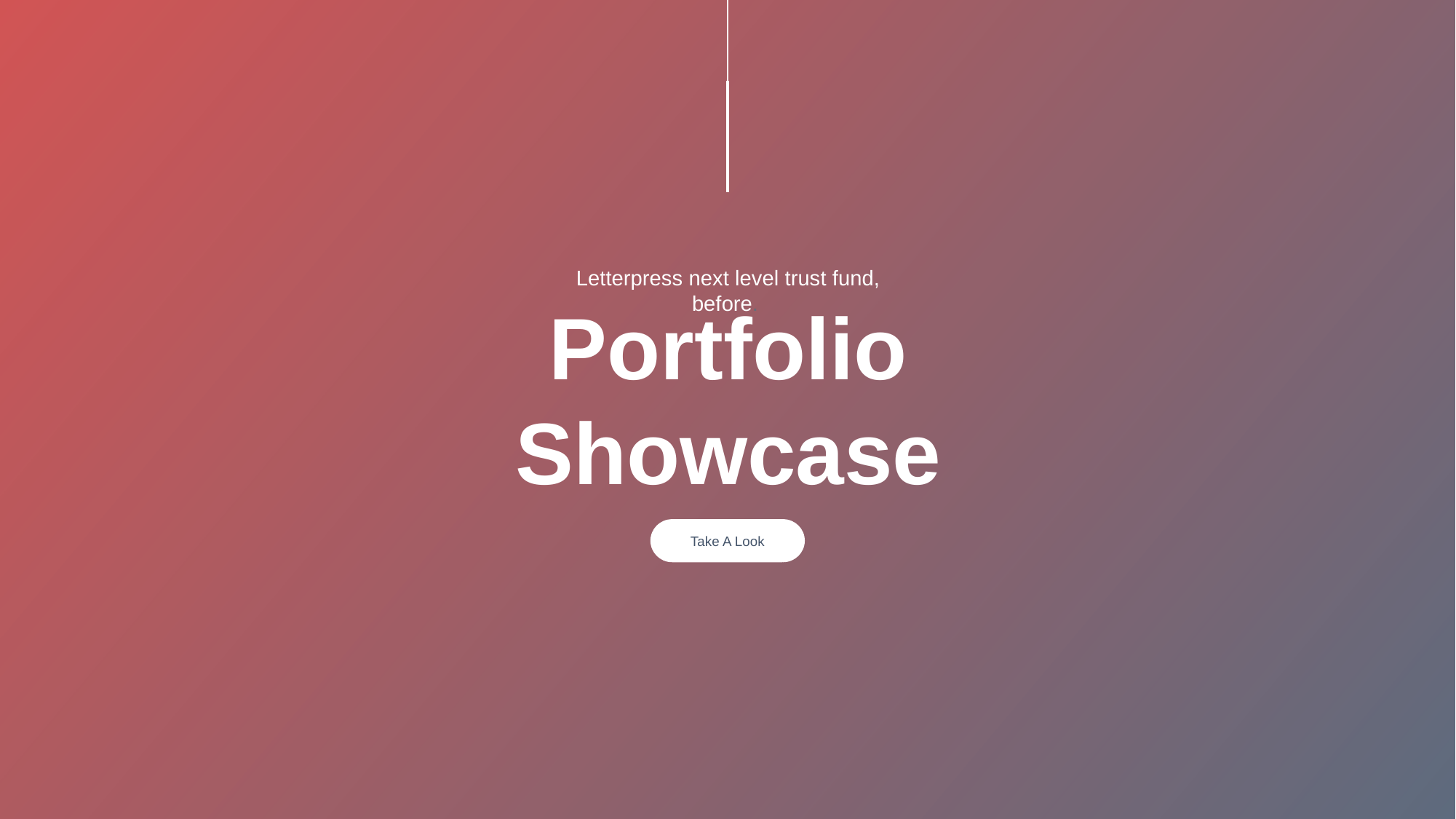

Letterpress next level trust fund, before.
Portfolio
Showcase
Take A Look